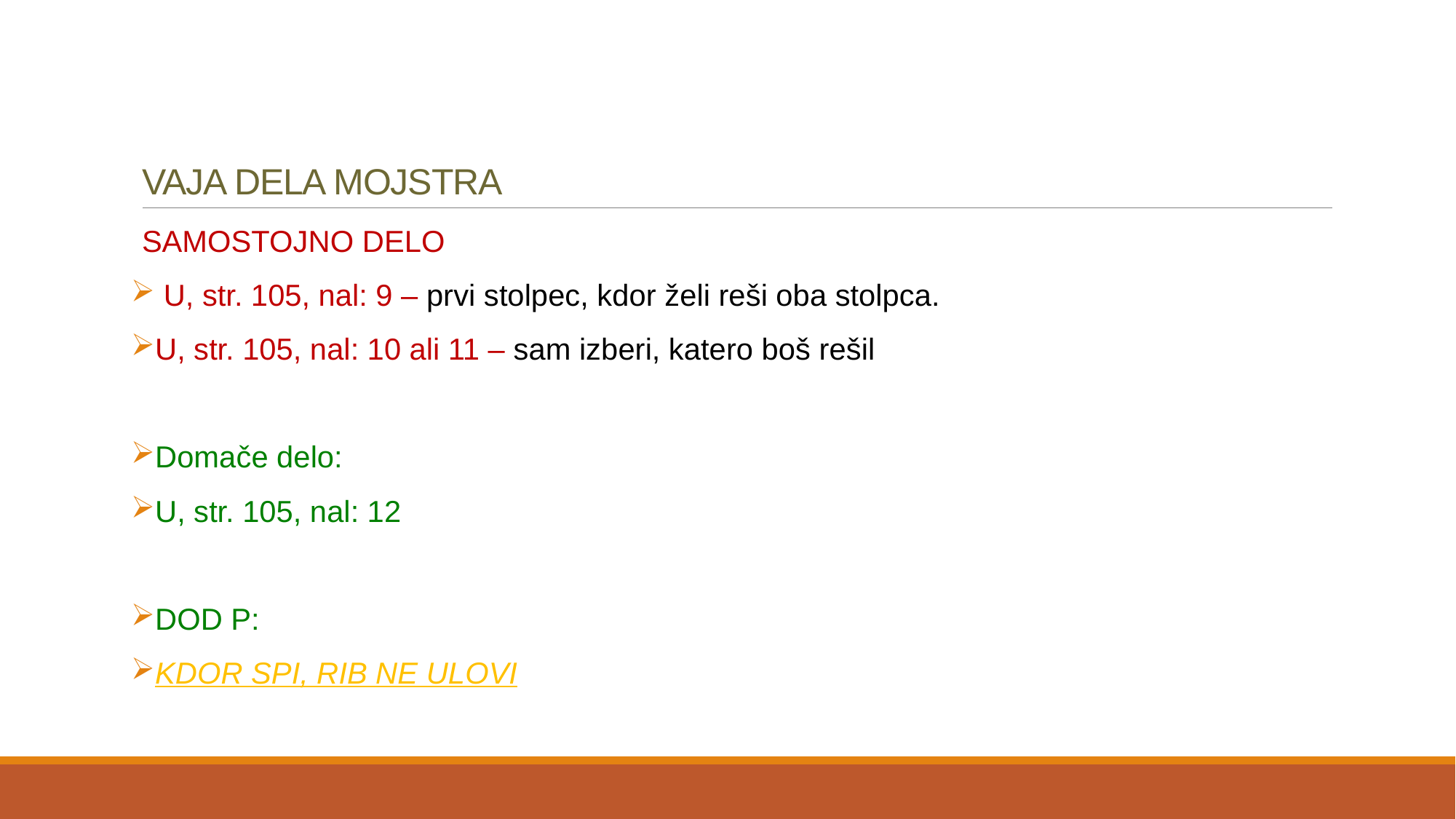

# VAJA DELA MOJSTRA
SAMOSTOJNO DELO
 U, str. 105, nal: 9 – prvi stolpec, kdor želi reši oba stolpca.
U, str. 105, nal: 10 ali 11 – sam izberi, katero boš rešil

Domače delo:
U, str. 105, nal: 12

DOD P:
KDOR SPI, RIB NE ULOVI